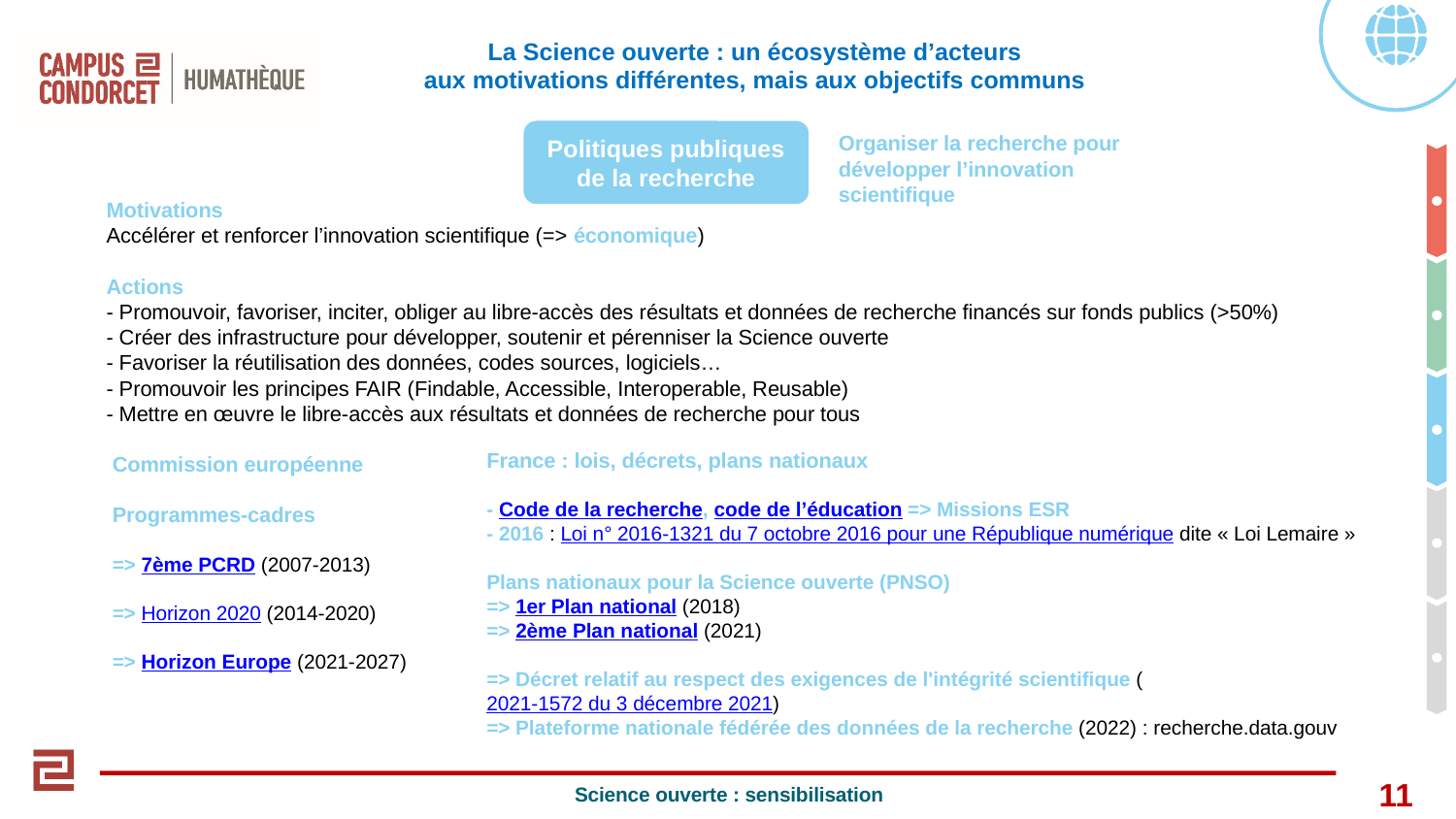

La Science ouverte : un écosystème d’acteurs
aux motivations différentes, mais aux objectifs communs

Politiques publiques de la recherche
Organiser la recherche pour développer l’innovation scientifique

Motivations
Accélérer et renforcer l’innovation scientifique (=> économique)

Actions
- Promouvoir, favoriser, inciter, obliger au libre-accès des résultats et données de recherche financés sur fonds publics (>50%)
- Créer des infrastructure pour développer, soutenir et pérenniser la Science ouverte
- Favoriser la réutilisation des données, codes sources, logiciels…
- Promouvoir les principes FAIR (Findable, Accessible, Interoperable, Reusable)
- Mettre en œuvre le libre-accès aux résultats et données de recherche pour tous

France : lois, décrets, plans nationaux

- Code de la recherche, code de l’éducation => Missions ESR
- 2016 : Loi n° 2016-1321 du 7 octobre 2016 pour une République numérique dite « Loi Lemaire »

Plans nationaux pour la Science ouverte (PNSO)
=> 1er Plan national (2018)
=> 2ème Plan national (2021)

=> Décret relatif au respect des exigences de l'intégrité scientifique (2021-1572 du 3 décembre 2021)
=> Plateforme nationale fédérée des données de la recherche (2022) : recherche.data.gouv

Commission européenne

Programmes-cadres

=> 7ème PCRD (2007-2013)

=> Horizon 2020 (2014-2020)

=> Horizon Europe (2021-2027)

11
Science ouverte : sensibilisation